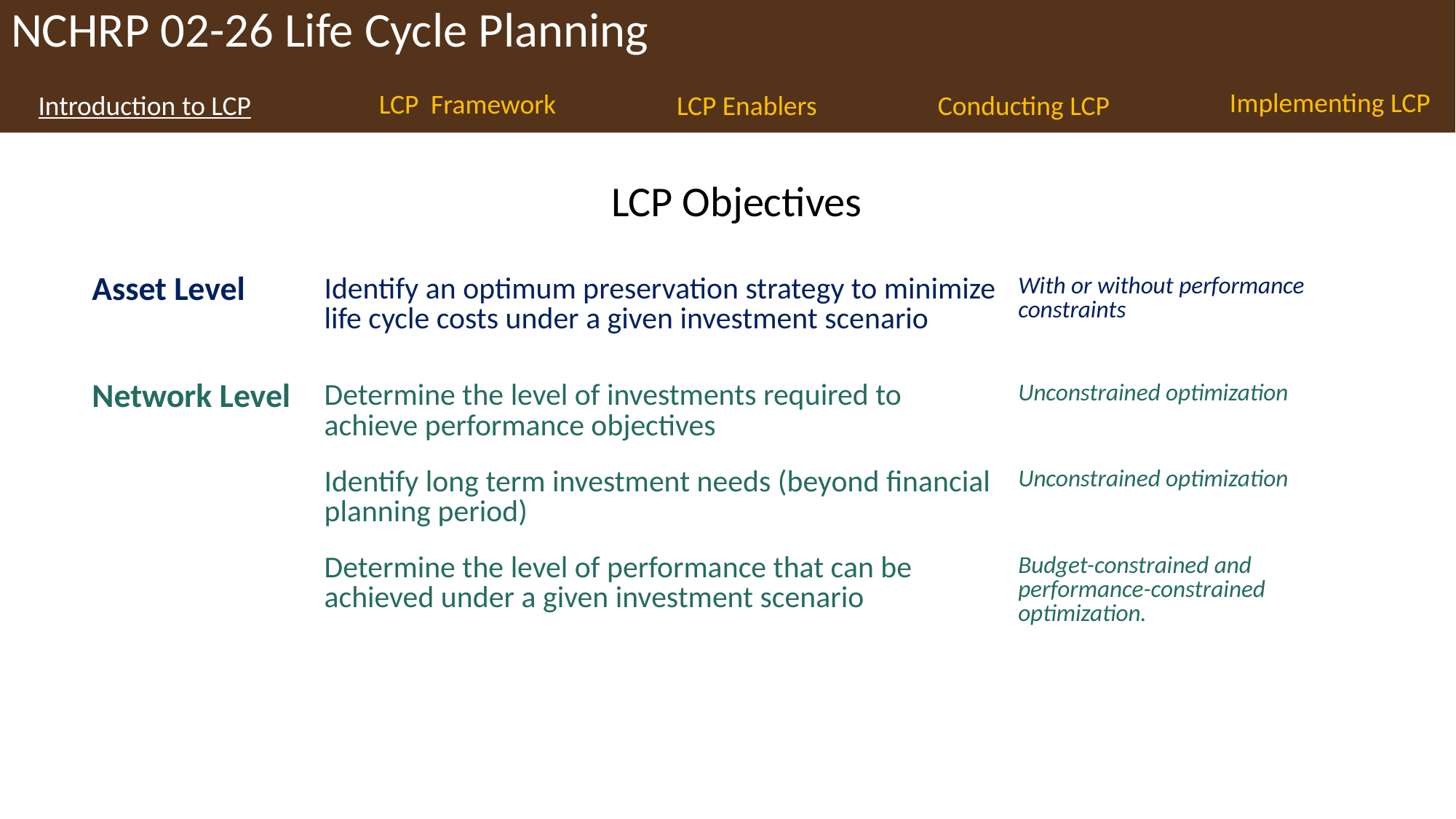

# LCP Objectives
| Asset Level | Identify an optimum preservation strategy to minimize life cycle costs under a given investment scenario | With or without performance constraints |
| --- | --- | --- |
| Network Level | Determine the level of investments required to achieve performance objectives | Unconstrained optimization |
|  | Identify long term investment needs (beyond financial planning period) | Unconstrained optimization |
|  | Determine the level of performance that can be achieved under a given investment scenario | Budget-constrained and performance-constrained optimization. |